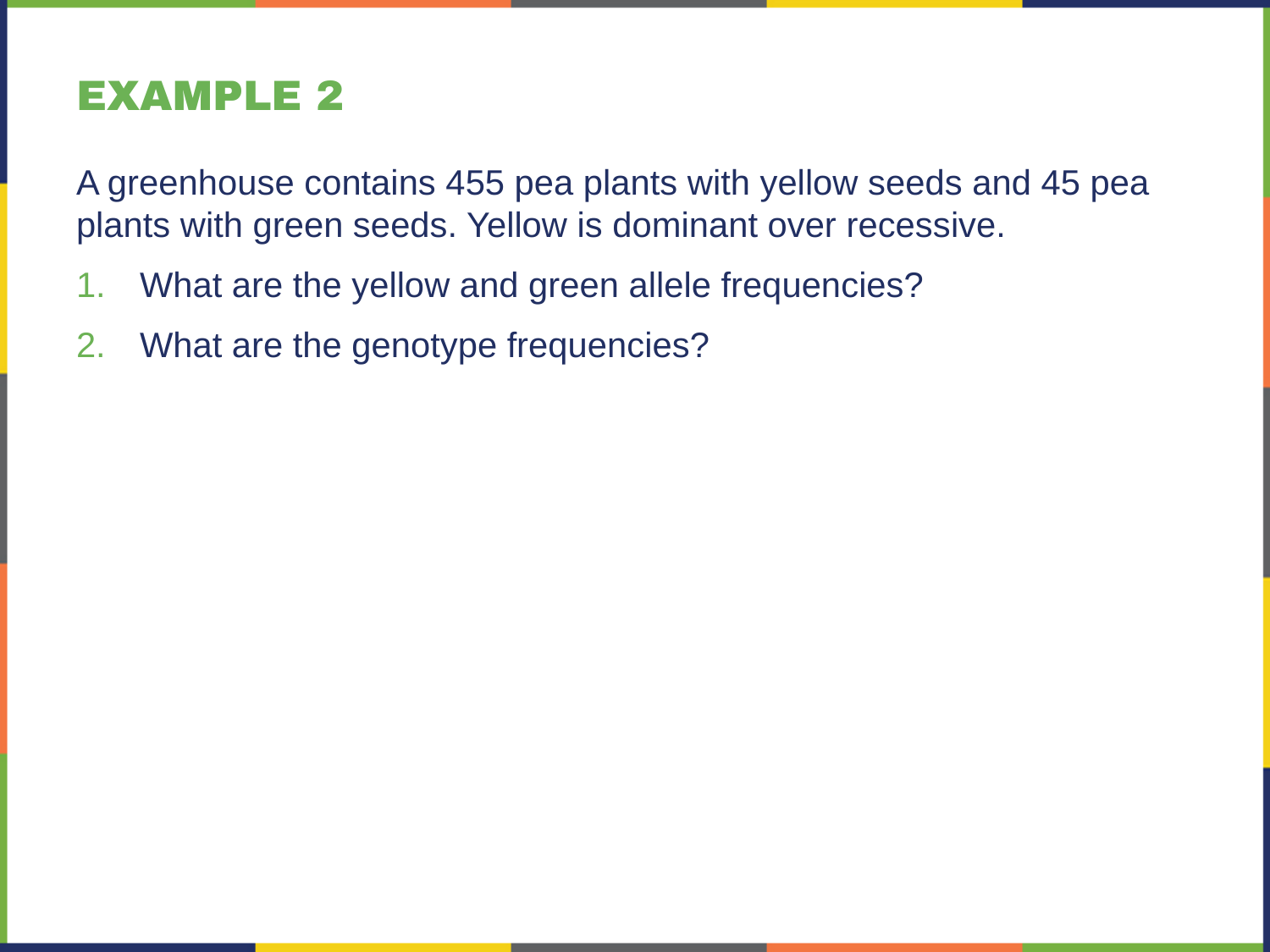

# EXAMPLE 2
A greenhouse contains 455 pea plants with yellow seeds and 45 pea plants with green seeds. Yellow is dominant over recessive.
What are the yellow and green allele frequencies?
What are the genotype frequencies?